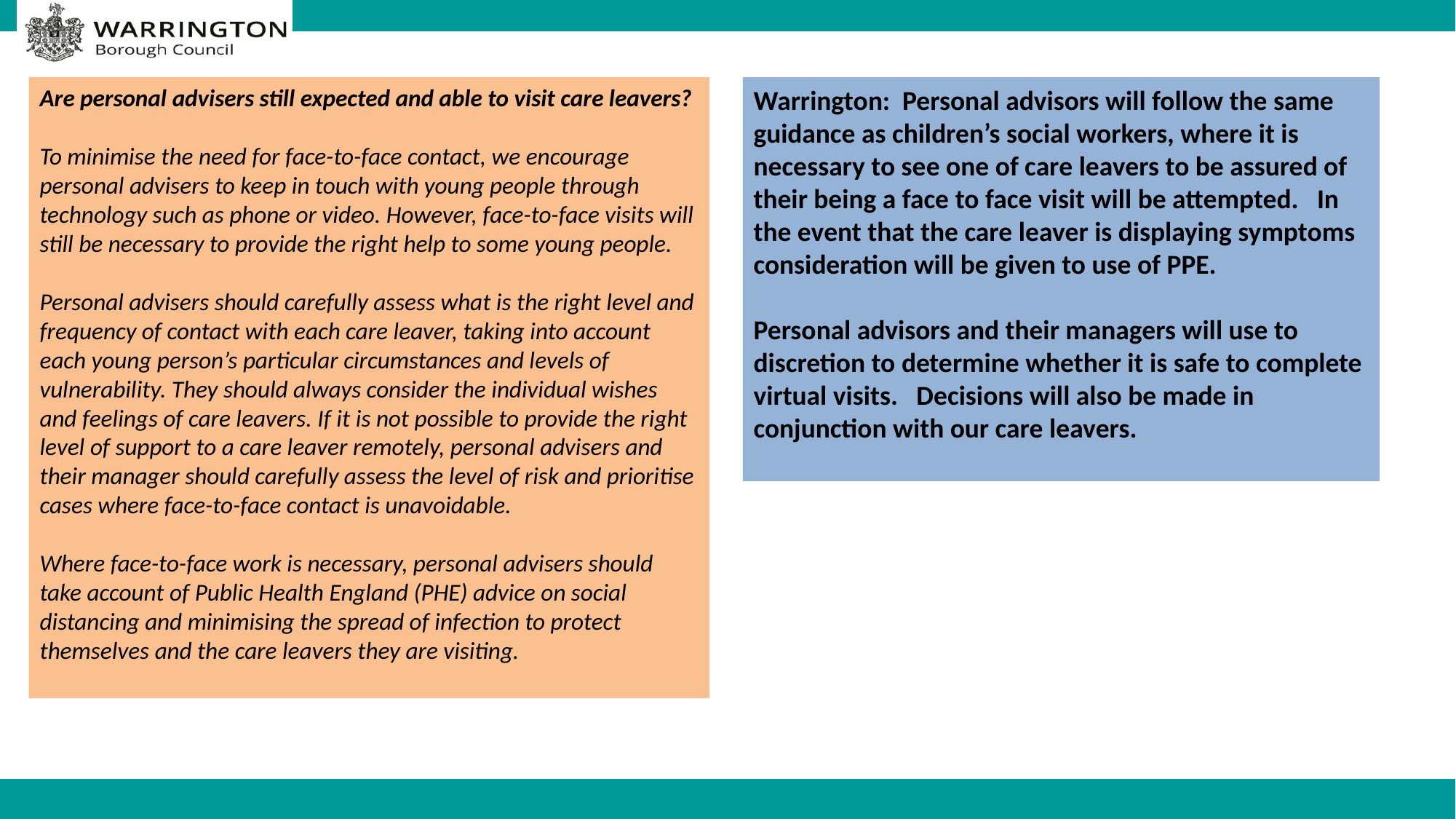

Are personal advisers still expected and able to visit care leavers?

To minimise the need for face-to-face contact, we encourage personal advisers to keep in touch with young people through technology such as phone or video. However, face-to-face visits will still be necessary to provide the right help to some young people.

Personal advisers should carefully assess what is the right level and frequency of contact with each care leaver, taking into account each young person’s particular circumstances and levels of vulnerability. They should always consider the individual wishes and feelings of care leavers. If it is not possible to provide the right level of support to a care leaver remotely, personal advisers and their manager should carefully assess the level of risk and prioritise cases where face-to-face contact is unavoidable.

Where face-to-face work is necessary, personal advisers should take account of Public Health England (PHE) advice on social distancing and minimising the spread of infection to protect themselves and the care leavers they are visiting.

Warrington:  Personal advisors will follow the same guidance as children’s social workers, where it is necessary to see one of care leavers to be assured of their being a face to face visit will be attempted.   In the event that the care leaver is displaying symptoms consideration will be given to use of PPE.

Personal advisors and their managers will use to discretion to determine whether it is safe to complete virtual visits.   Decisions will also be made in conjunction with our care leavers.